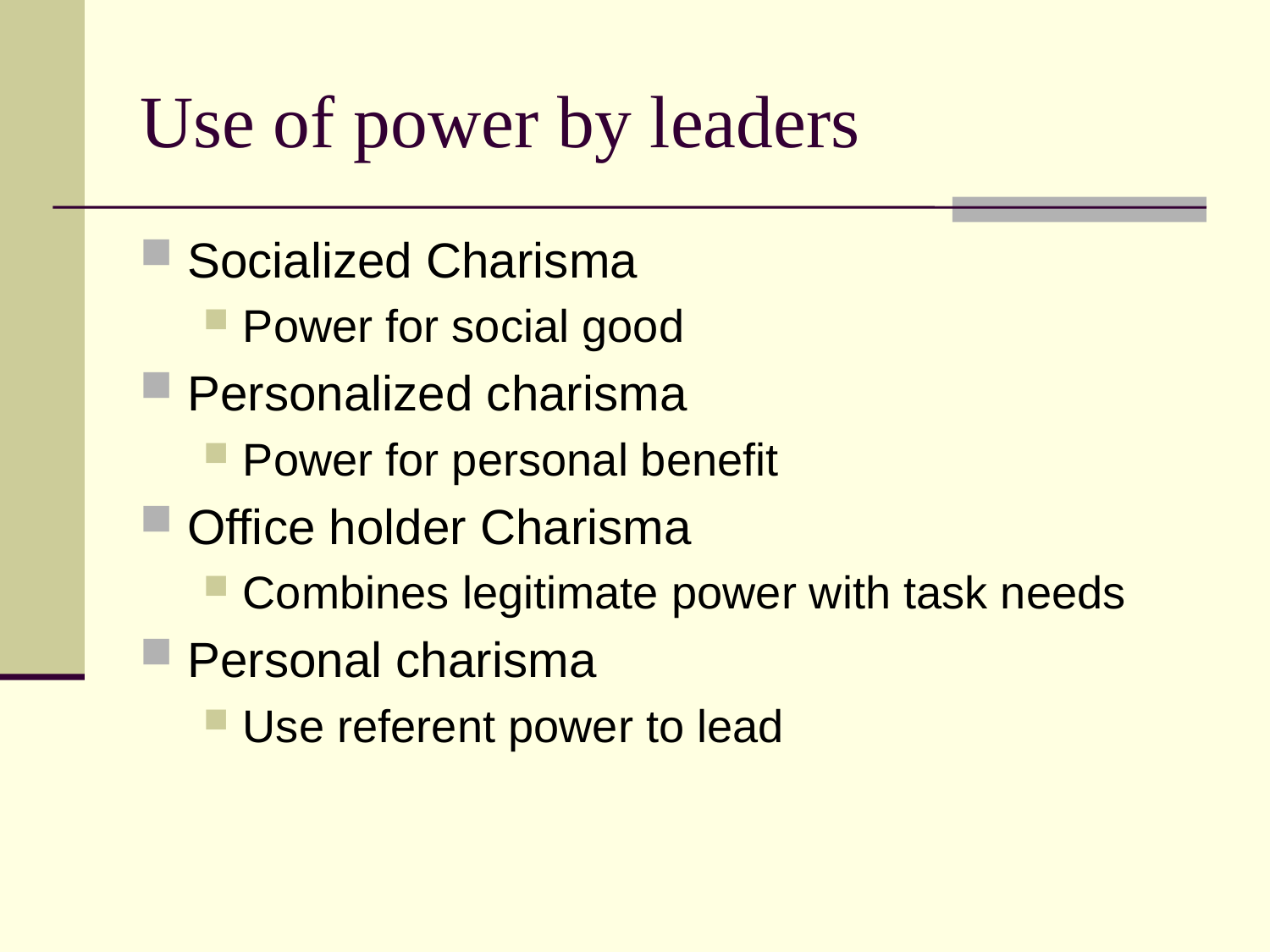

# Use of power by leaders
Socialized Charisma
Power for social good
Personalized charisma
Power for personal benefit
Office holder Charisma
Combines legitimate power with task needs
Personal charisma
Use referent power to lead